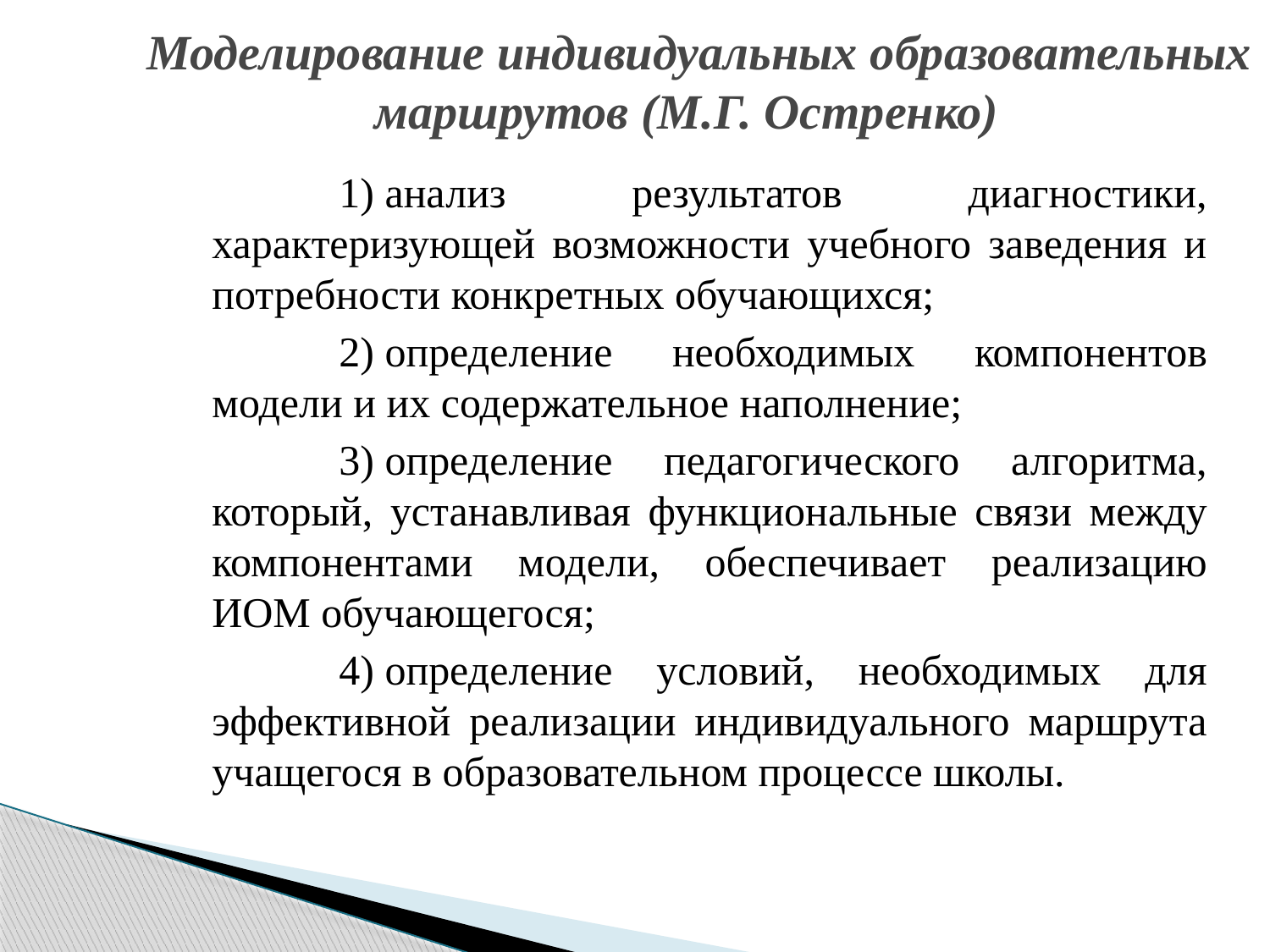

# Моделирование индивидуальных образовательных маршрутов (М.Г. Остренко)
		1) анализ результатов диагностики, характеризующей возможности учебного заведения и потребности конкретных обучающихся;
		2) определение необходимых компонентов модели и их содержательное наполнение;
		3) определение педагогического алгоритма, который, устанавливая функциональные связи между компонентами модели, обеспечивает реализацию ИОМ обучающегося;
		4) определение условий, необходимых для эффективной реализации индивидуального маршрута учащегося в образовательном процессе школы.